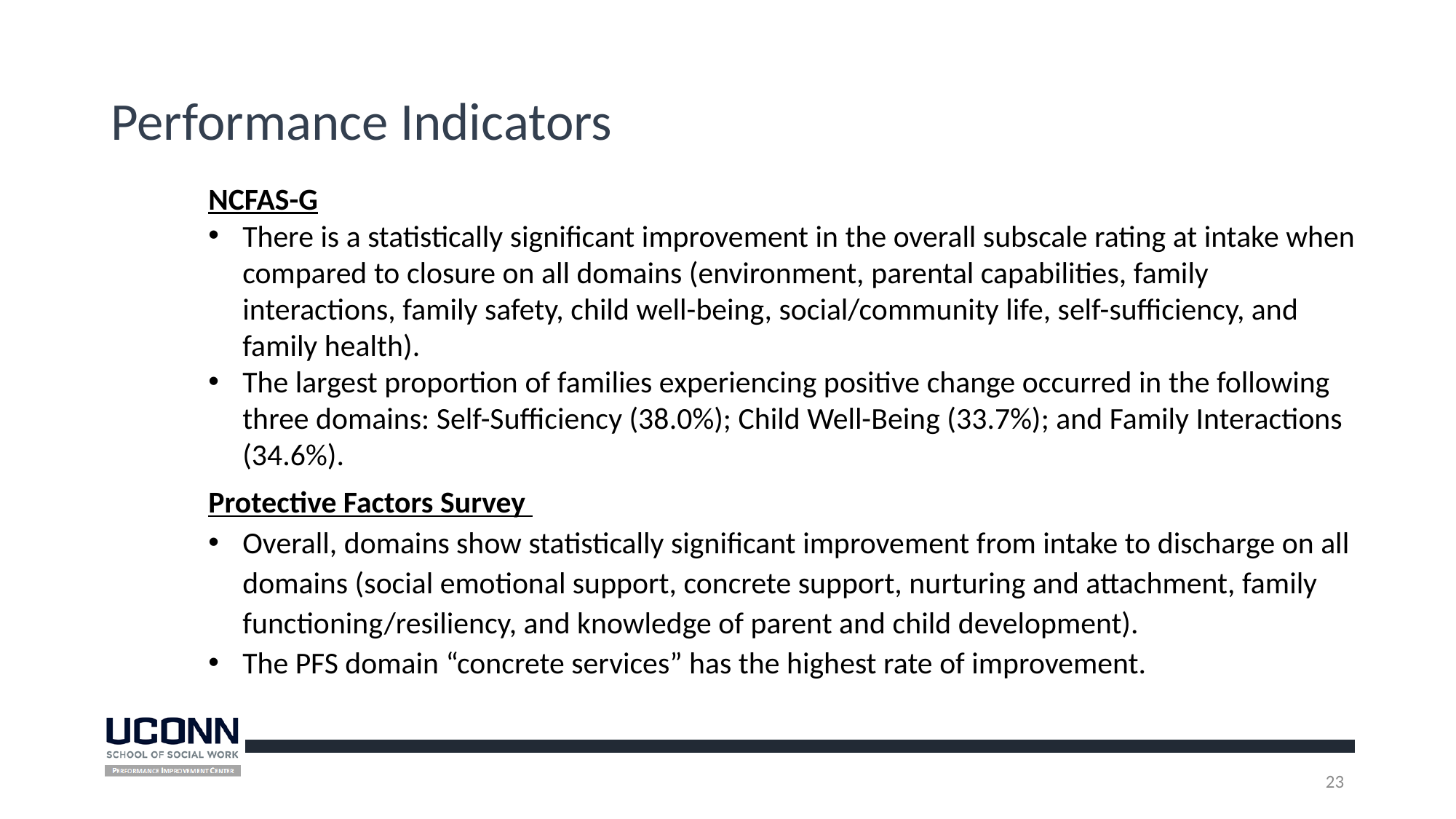

# Performance Indicators
NCFAS-G
There is a statistically significant improvement in the overall subscale rating at intake when compared to closure on all domains (environment, parental capabilities, family interactions, family safety, child well-being, social/community life, self-sufficiency, and family health).
The largest proportion of families experiencing positive change occurred in the following three domains: Self-Sufficiency (38.0%); Child Well-Being (33.7%); and Family Interactions (34.6%).
Protective Factors Survey
Overall, domains show statistically significant improvement from intake to discharge on all domains (social emotional support, concrete support, nurturing and attachment, family functioning/resiliency, and knowledge of parent and child development).
The PFS domain “concrete services” has the highest rate of improvement.

23